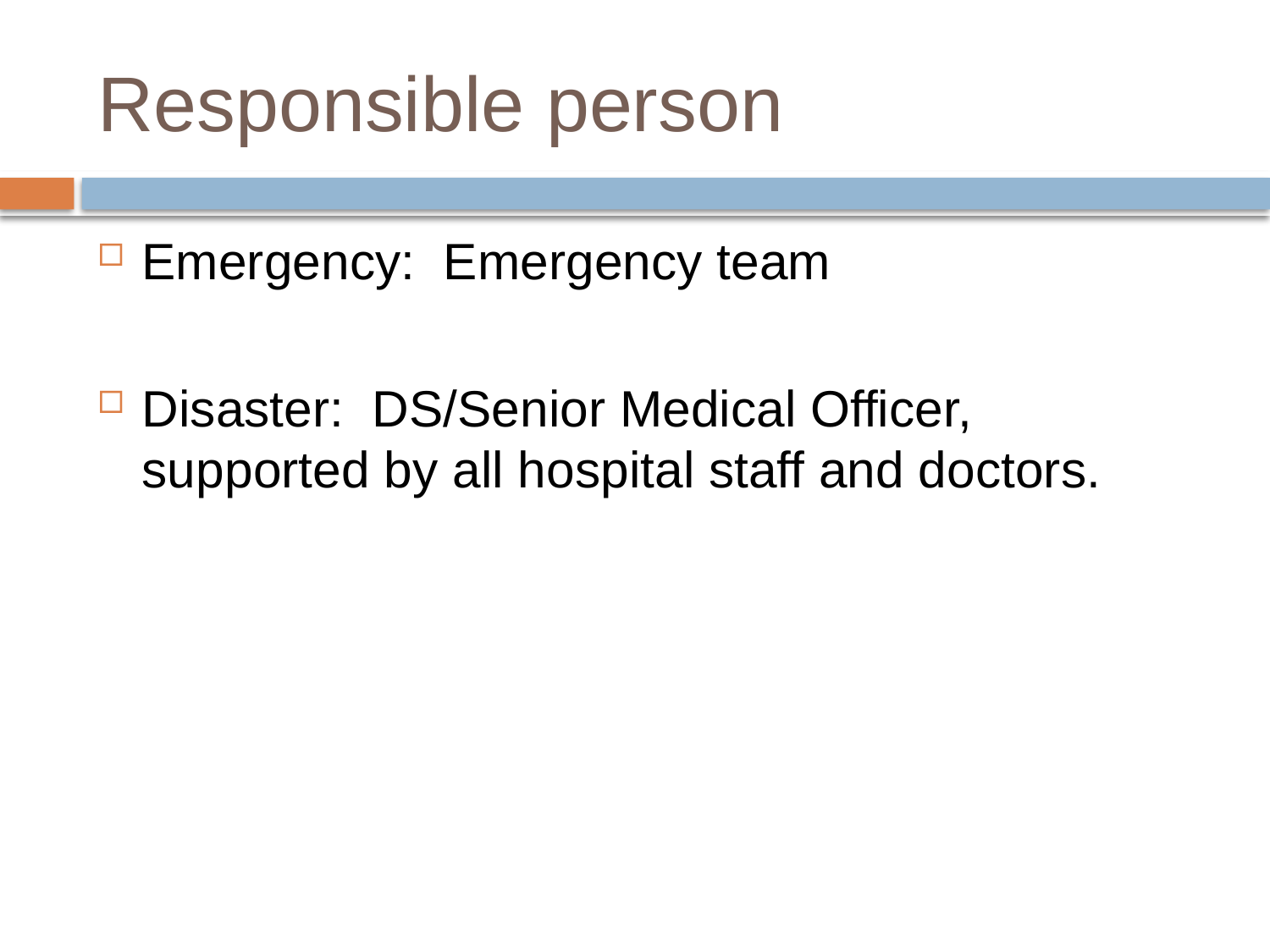

# Responsible person
Emergency:  Emergency team

Disaster:  DS/Senior Medical Officer, supported by all hospital staff and doctors.